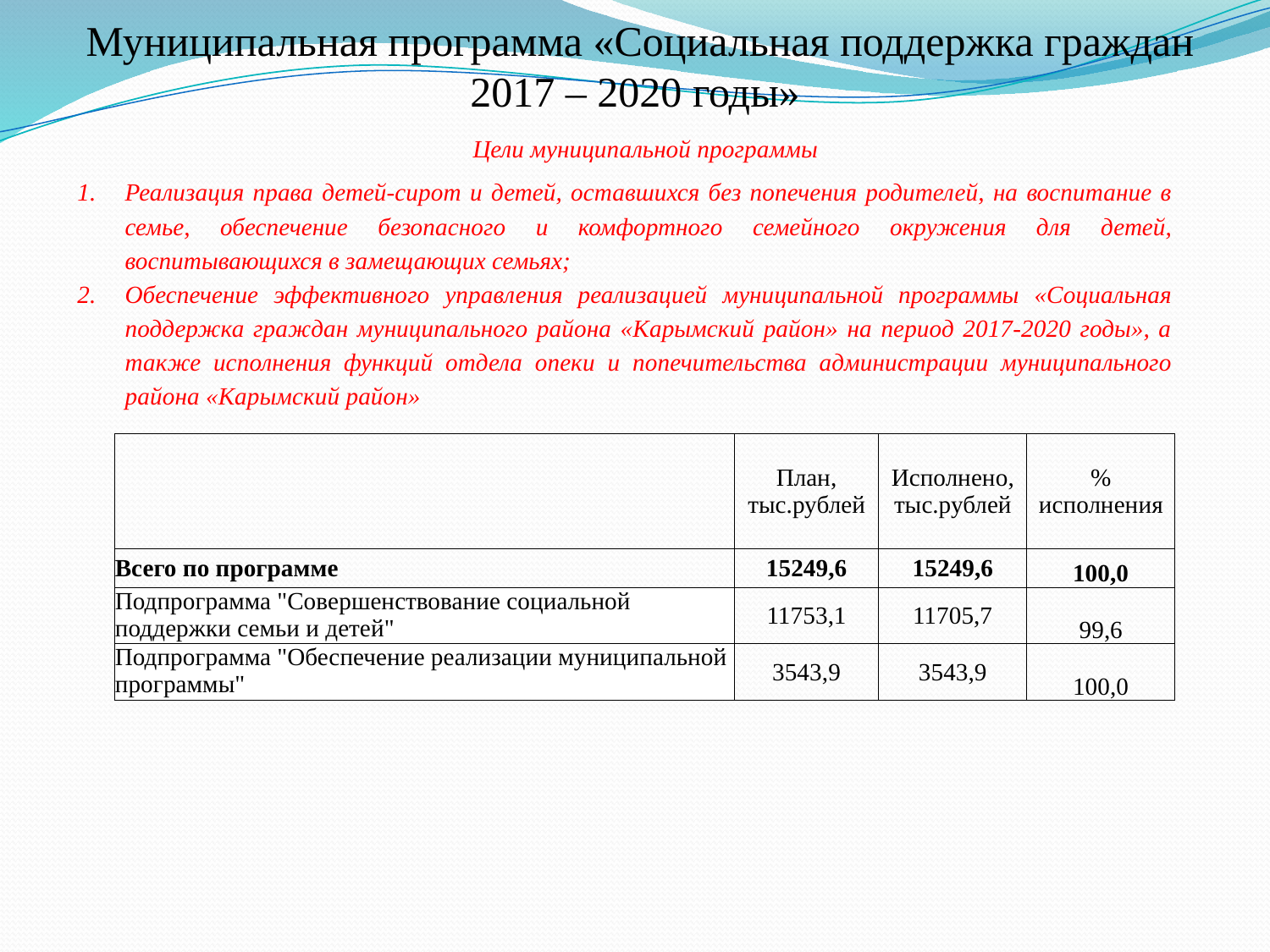

# Муниципальная программа «Социальная поддержка граждан 2017 – 2020 годы» Цели муниципальной программы
Реализация права детей-сирот и детей, оставшихся без попечения родителей, на воспитание в семье, обеспечение безопасного и комфортного семейного окружения для детей, воспитывающихся в замещающих семьях;
Обеспечение эффективного управления реализацией муниципальной программы «Социальная поддержка граждан муниципального района «Карымский район» на период 2017-2020 годы», а также исполнения функций отдела опеки и попечительства администрации муниципального района «Карымский район»
|  | План, тыс.рублей | Исполнено, тыс.рублей | % исполнения |
| --- | --- | --- | --- |
| Всего по программе | 15249,6 | 15249,6 | 100,0 |
| Подпрограмма "Совершенствование социальной поддержки семьи и детей" | 11753,1 | 11705,7 | 99,6 |
| Подпрограмма "Обеспечение реализации муниципальной программы" | 3543,9 | 3543,9 | 100,0 |